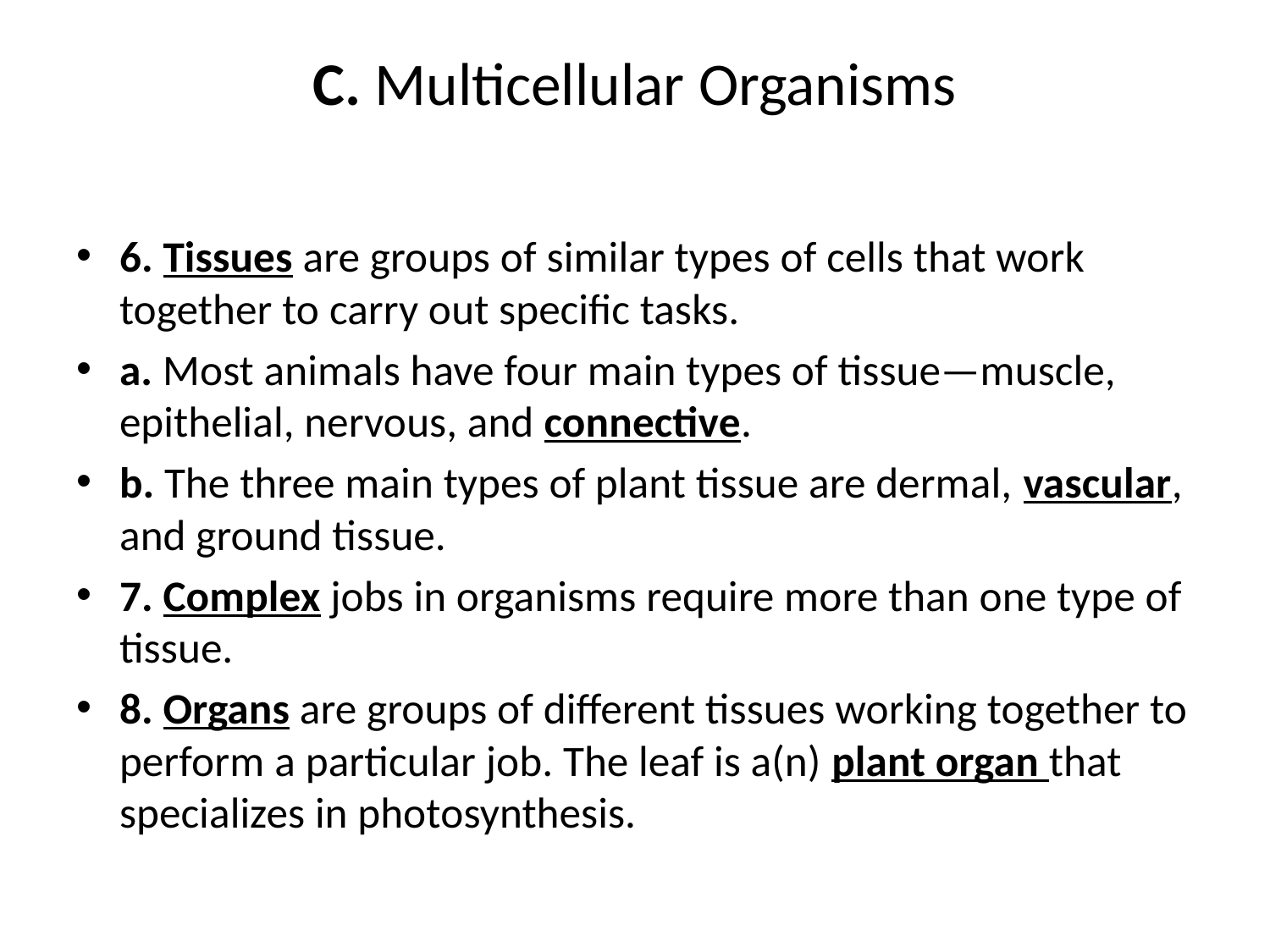

# C. Multicellular Organisms
6. Tissues are groups of similar types of cells that work together to carry out specific tasks.
a. Most animals have four main types of tissue—muscle, epithelial, nervous, and connective.
b. The three main types of plant tissue are dermal, vascular, and ground tissue.
7. Complex jobs in organisms require more than one type of tissue.
8. Organs are groups of different tissues working together to perform a particular job. The leaf is a(n) plant organ that specializes in photosynthesis.